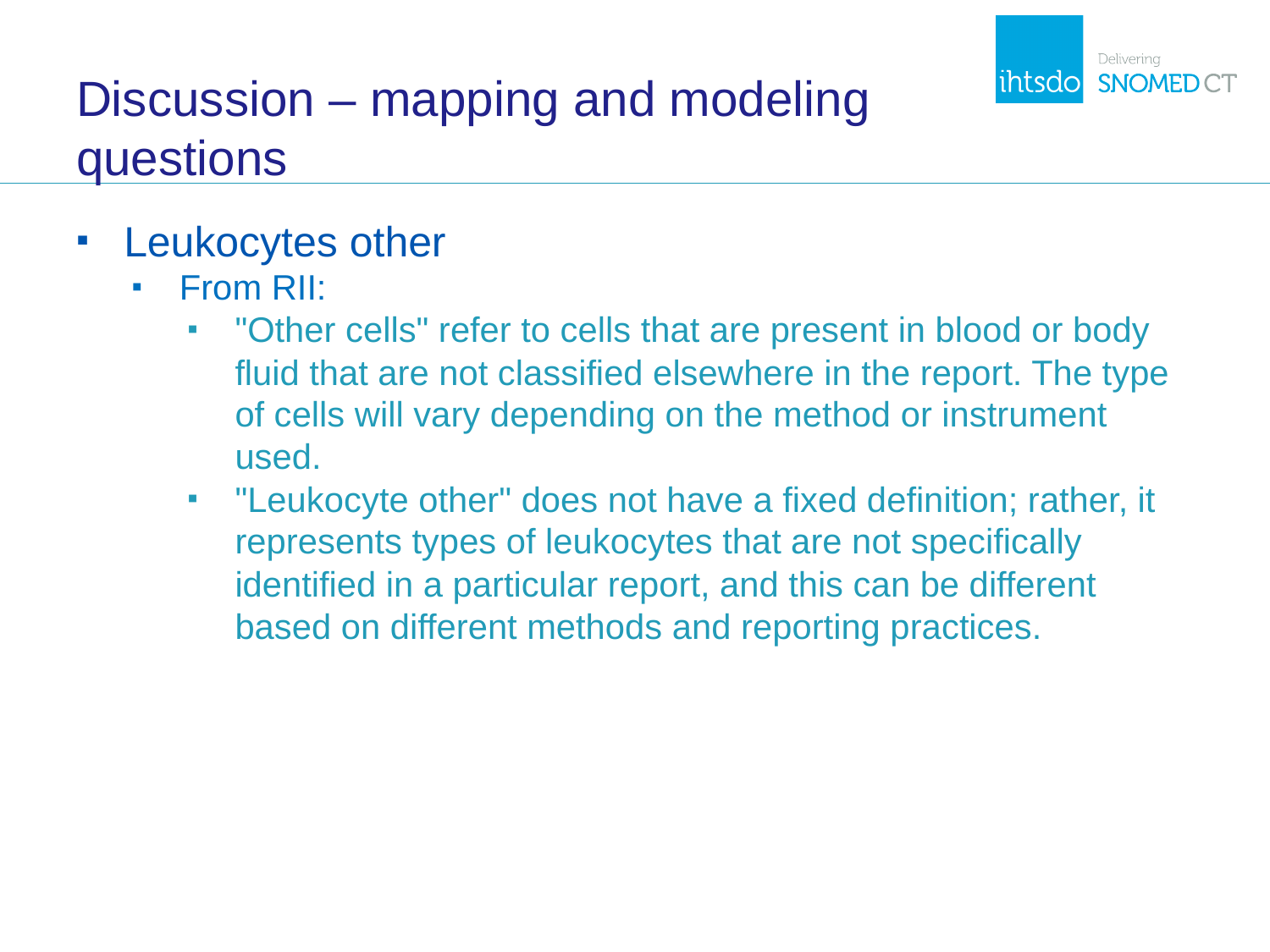

# Discussion – mapping and modeling questions
Leukocytes other
From RII:
"Other cells" refer to cells that are present in blood or body fluid that are not classified elsewhere in the report. The type of cells will vary depending on the method or instrument used.
"Leukocyte other" does not have a fixed definition; rather, it represents types of leukocytes that are not specifically identified in a particular report, and this can be different based on different methods and reporting practices.